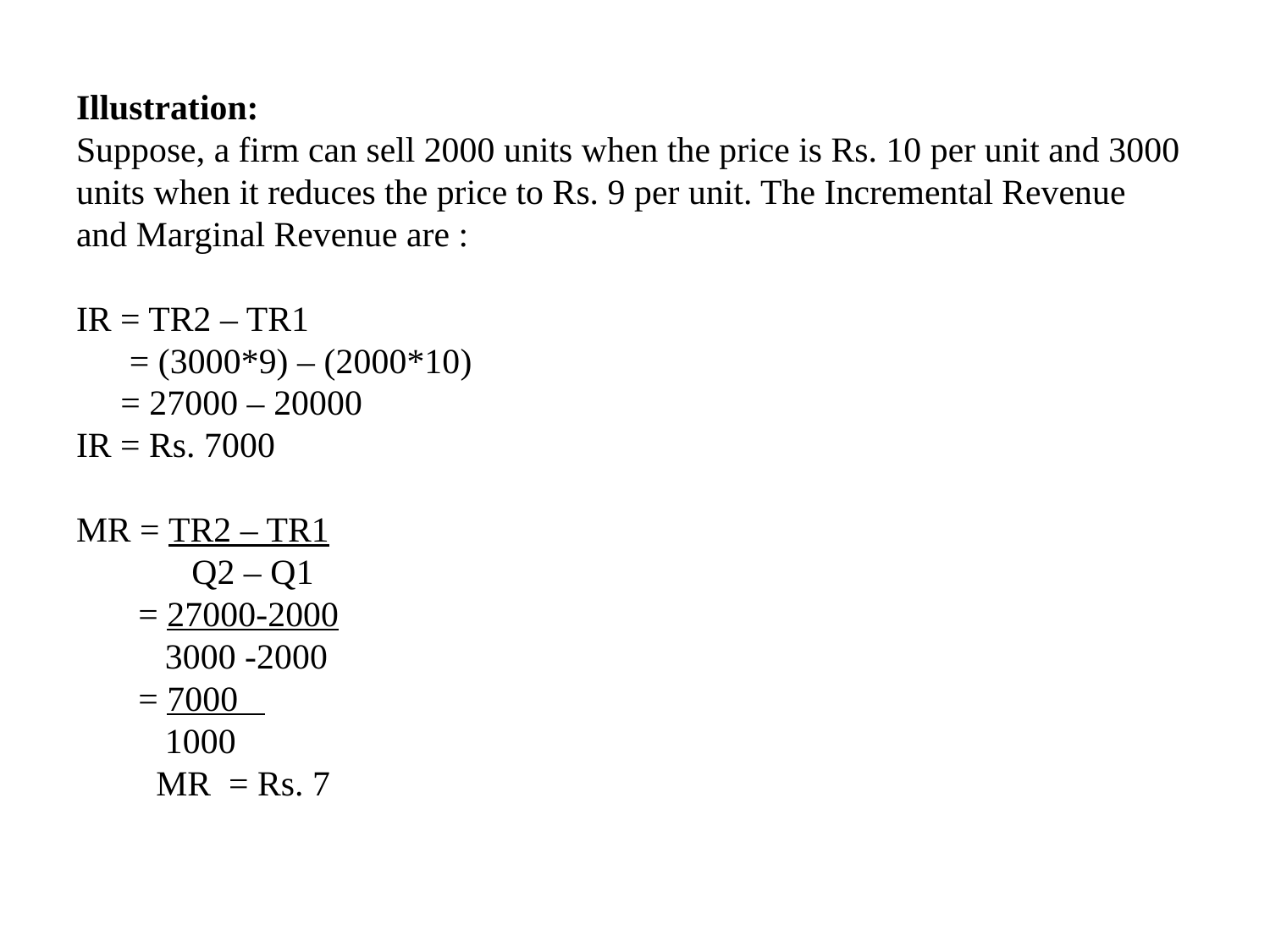

# Illustration: Suppose, a firm can sell 2000 units when the price is Rs. 10 per unit and 3000 units when it reduces the price to Rs. 9 per unit. The Incremental Revenue  and Marginal Revenue are :   IR = TR2 – TR1 = (3000*9) – (2000*10) = 27000 – 20000 IR = Rs. 7000   MR = TR2 – TR1 Q2 – Q1 = 27000-2000 3000 -2000 = 7000 1000 MR  = Rs. 7